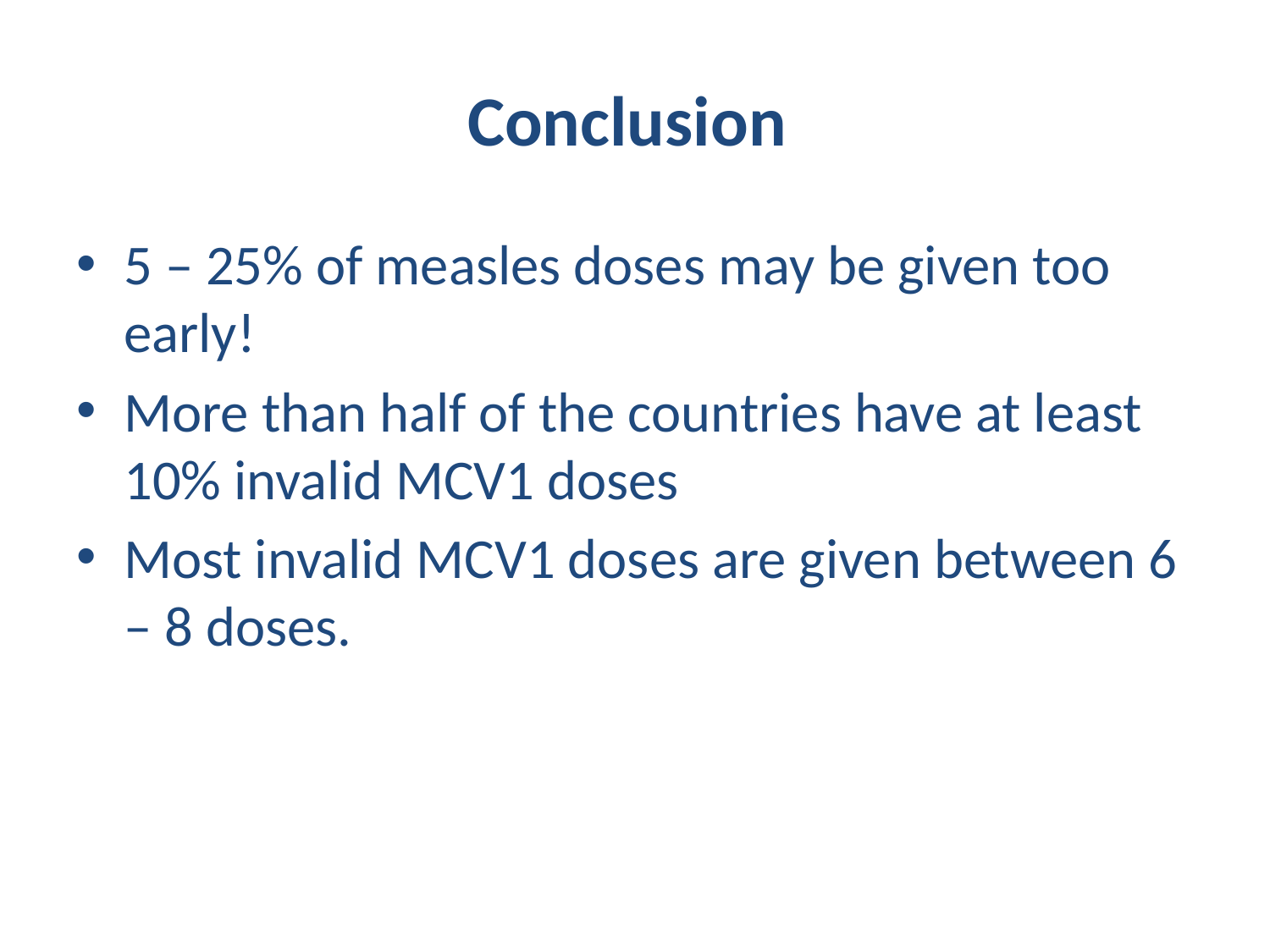

# Conclusion
5 – 25% of measles doses may be given too early!
More than half of the countries have at least 10% invalid MCV1 doses
Most invalid MCV1 doses are given between 6 – 8 doses.